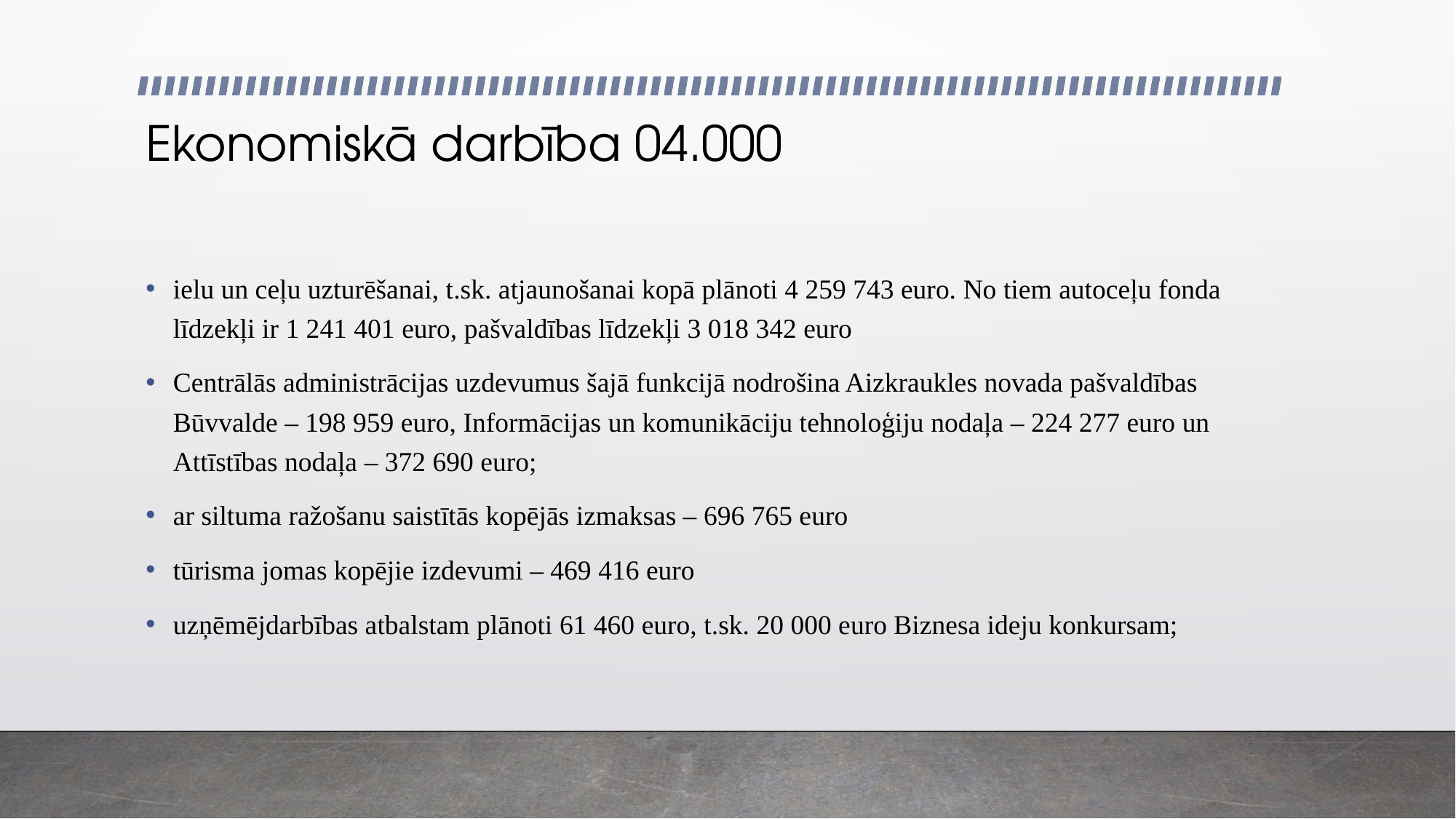

# Ekonomiskā darbība 04.000
ielu un ceļu uzturēšanai, t.sk. atjaunošanai kopā plānoti 4 259 743 euro. No tiem autoceļu fonda līdzekļi ir 1 241 401 euro, pašvaldības līdzekļi 3 018 342 euro
Centrālās administrācijas uzdevumus šajā funkcijā nodrošina Aizkraukles novada pašvaldības Būvvalde – 198 959 euro, Informācijas un komunikāciju tehnoloģiju nodaļa – 224 277 euro un Attīstības nodaļa – 372 690 euro;
ar siltuma ražošanu saistītās kopējās izmaksas – 696 765 euro
tūrisma jomas kopējie izdevumi – 469 416 euro
uzņēmējdarbības atbalstam plānoti 61 460 euro, t.sk. 20 000 euro Biznesa ideju konkursam;